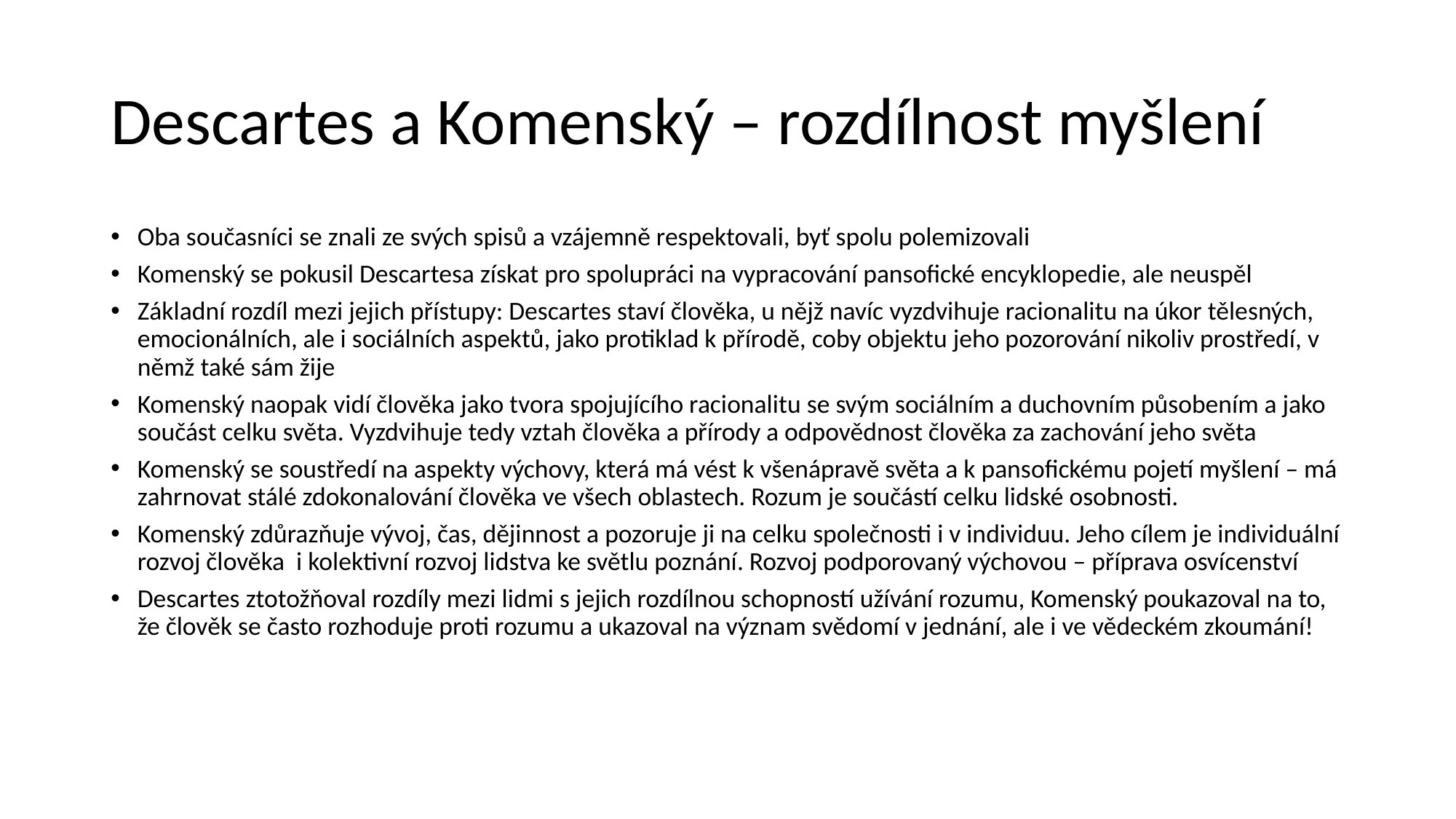

# Descartes a Komenský – rozdílnost myšlení
Oba současníci se znali ze svých spisů a vzájemně respektovali, byť spolu polemizovali
Komenský se pokusil Descartesa získat pro spolupráci na vypracování pansofické encyklopedie, ale neuspěl
Základní rozdíl mezi jejich přístupy: Descartes staví člověka, u nějž navíc vyzdvihuje racionalitu na úkor tělesných, emocionálních, ale i sociálních aspektů, jako protiklad k přírodě, coby objektu jeho pozorování nikoliv prostředí, v němž také sám žije
Komenský naopak vidí člověka jako tvora spojujícího racionalitu se svým sociálním a duchovním působením a jako součást celku světa. Vyzdvihuje tedy vztah člověka a přírody a odpovědnost člověka za zachování jeho světa
Komenský se soustředí na aspekty výchovy, která má vést k všenápravě světa a k pansofickému pojetí myšlení – má zahrnovat stálé zdokonalování člověka ve všech oblastech. Rozum je součástí celku lidské osobnosti.
Komenský zdůrazňuje vývoj, čas, dějinnost a pozoruje ji na celku společnosti i v individuu. Jeho cílem je individuální rozvoj člověka  i kolektivní rozvoj lidstva ke světlu poznání. Rozvoj podporovaný výchovou – příprava osvícenství
Descartes ztotožňoval rozdíly mezi lidmi s jejich rozdílnou schopností užívání rozumu, Komenský poukazoval na to, že člověk se často rozhoduje proti rozumu a ukazoval na význam svědomí v jednání, ale i ve vědeckém zkoumání!